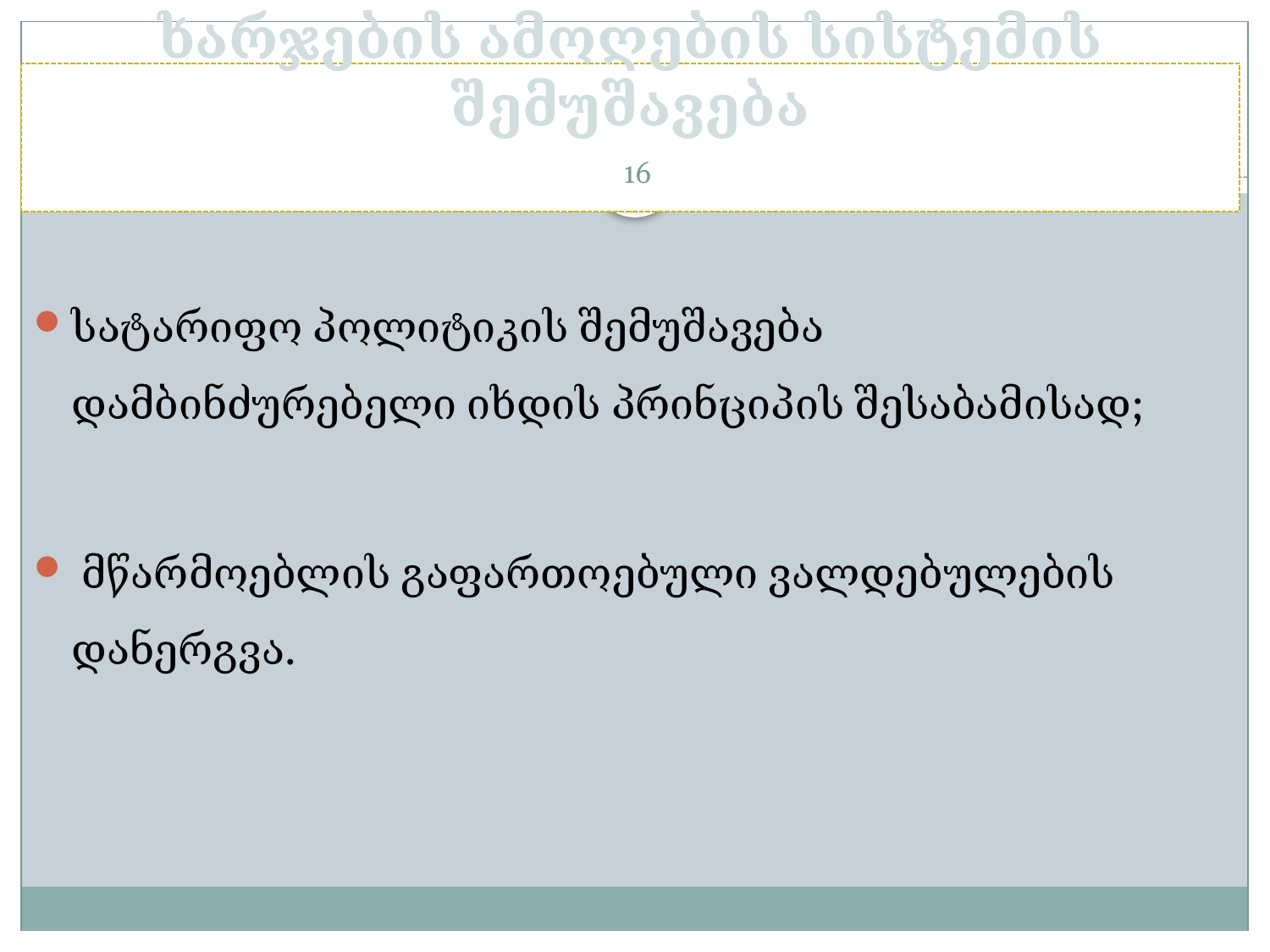

# ხარჯების ამოღების სისტემის შემუშავება
16
სატარიფო პოლიტიკის შემუშავება დამბინძურებელი იხდის პრინციპის შესაბამისად;

 მწარმოებლის გაფართოებული ვალდებულების დანერგვა.